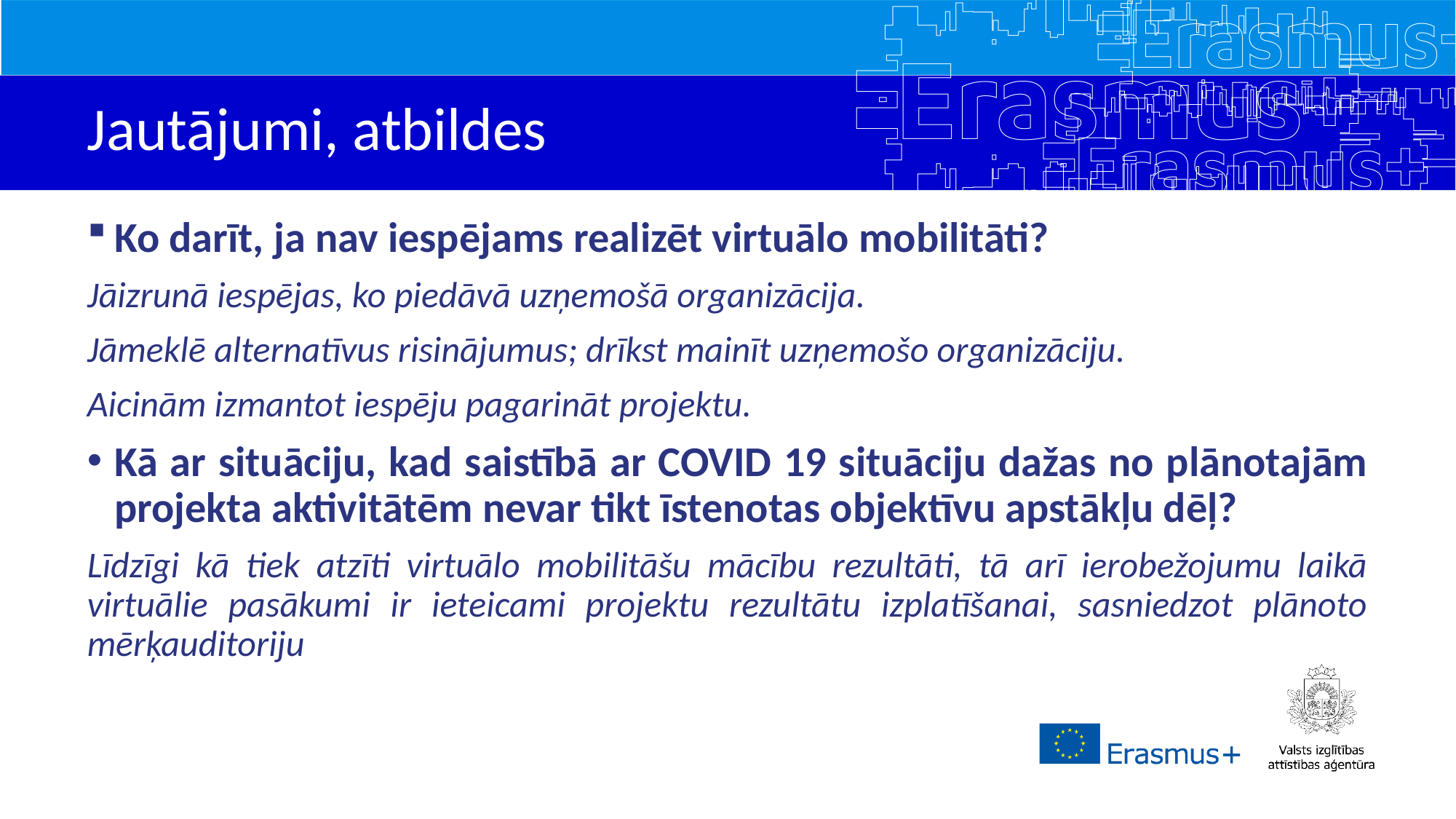

# Jautājumi, atbildes
Ko darīt, ja nav iespējams realizēt virtuālo mobilitāti?
Jāizrunā iespējas, ko piedāvā uzņemošā organizācija.
Jāmeklē alternatīvus risinājumus; drīkst mainīt uzņemošo organizāciju.
Aicinām izmantot iespēju pagarināt projektu.
Kā ar situāciju, kad saistībā ar COVID 19 situāciju dažas no plānotajām projekta aktivitātēm nevar tikt īstenotas objektīvu apstākļu dēļ?
Līdzīgi kā tiek atzīti virtuālo mobilitāšu mācību rezultāti, tā arī ierobežojumu laikā virtuālie pasākumi ir ieteicami projektu rezultātu izplatīšanai, sasniedzot plānoto mērķauditoriju